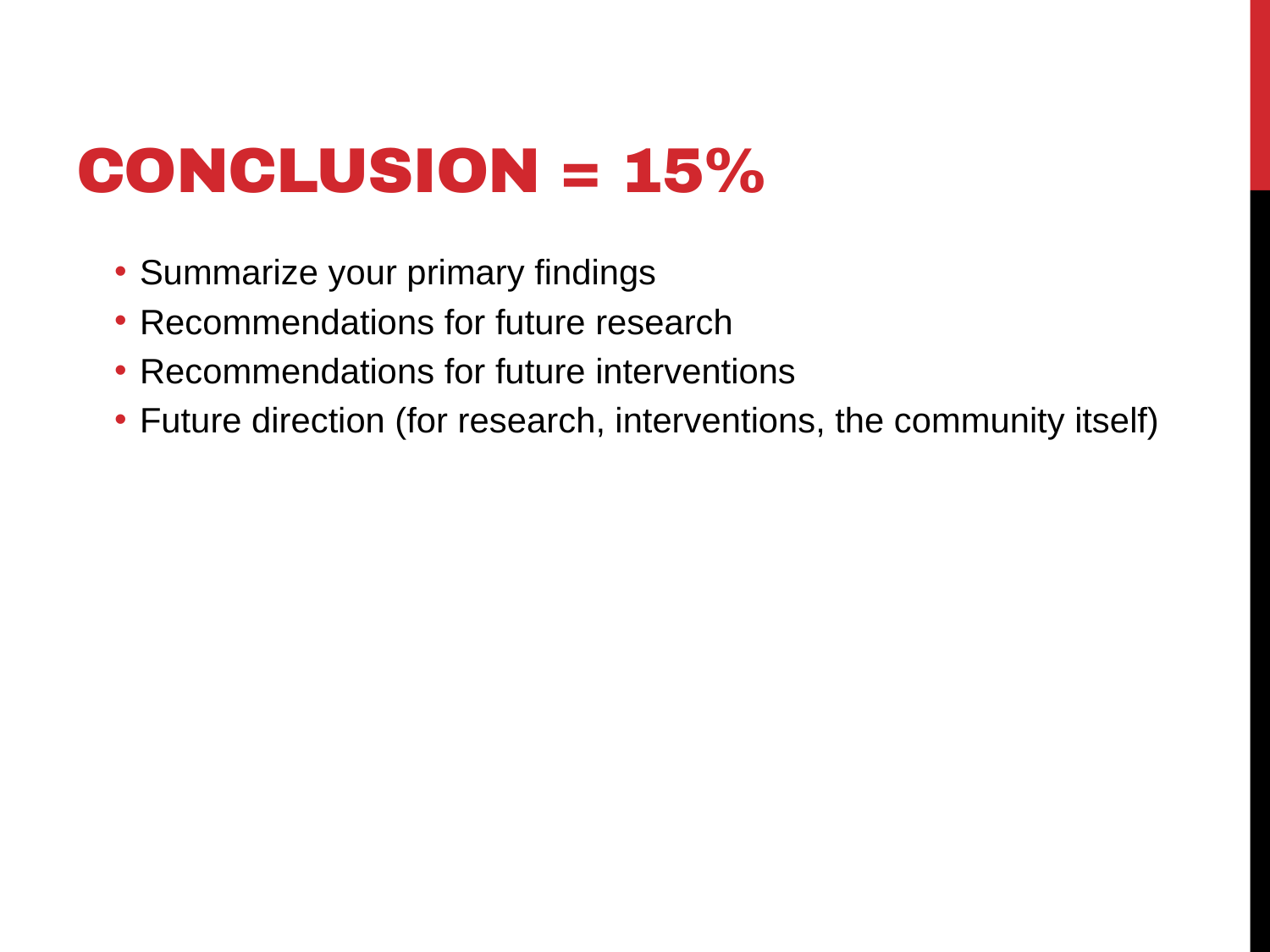

# Conclusion = 15%
Summarize your primary findings
Recommendations for future research
Recommendations for future interventions
Future direction (for research, interventions, the community itself)